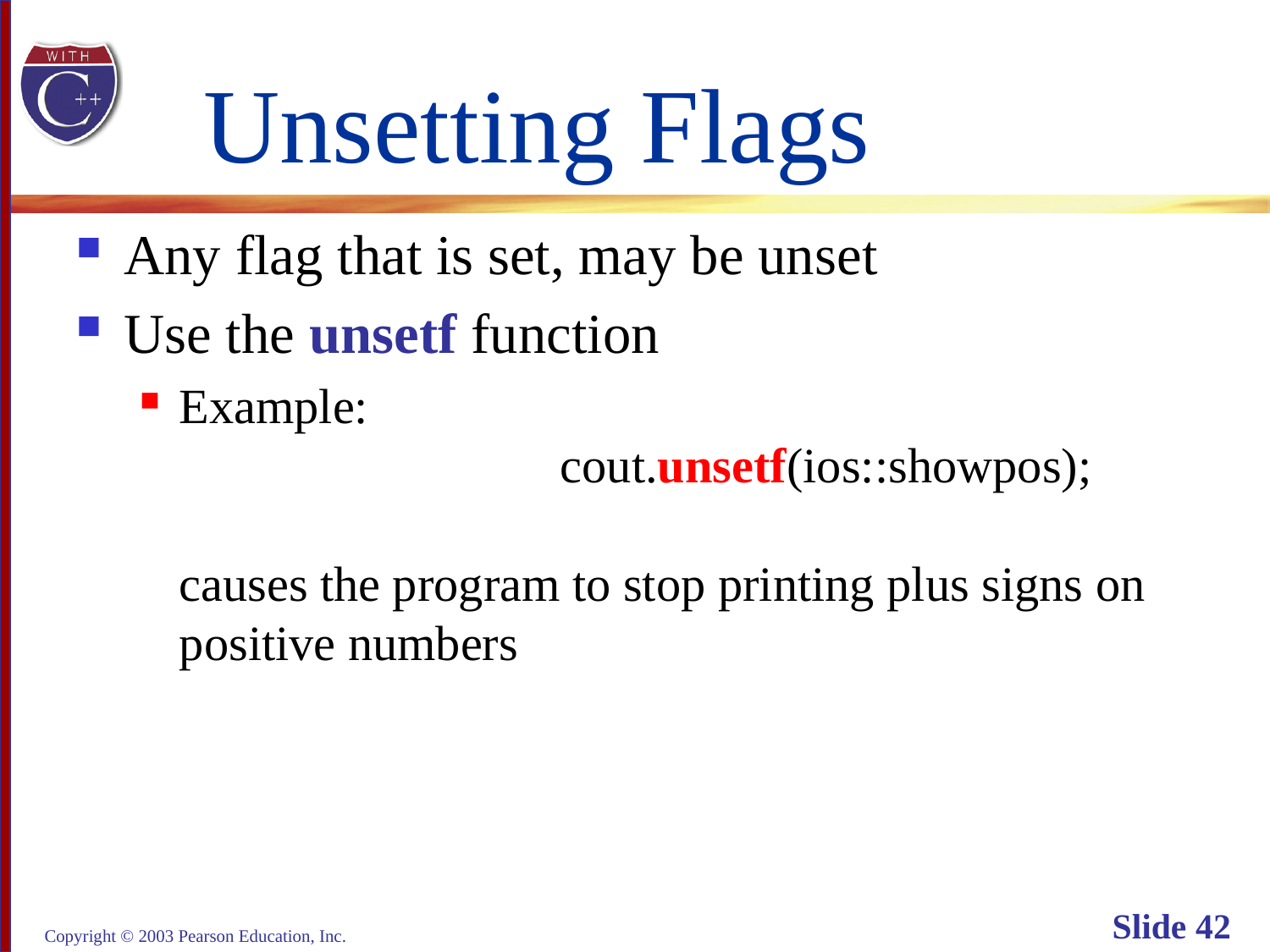

# Unsetting Flags
Any flag that is set, may be unset
Use the unsetf function
Example:
			cout.unsetf(ios::showpos);
causes the program to stop printing plus signs on
positive numbers
Copyright © 2003 Pearson Education, Inc.
Slide 42